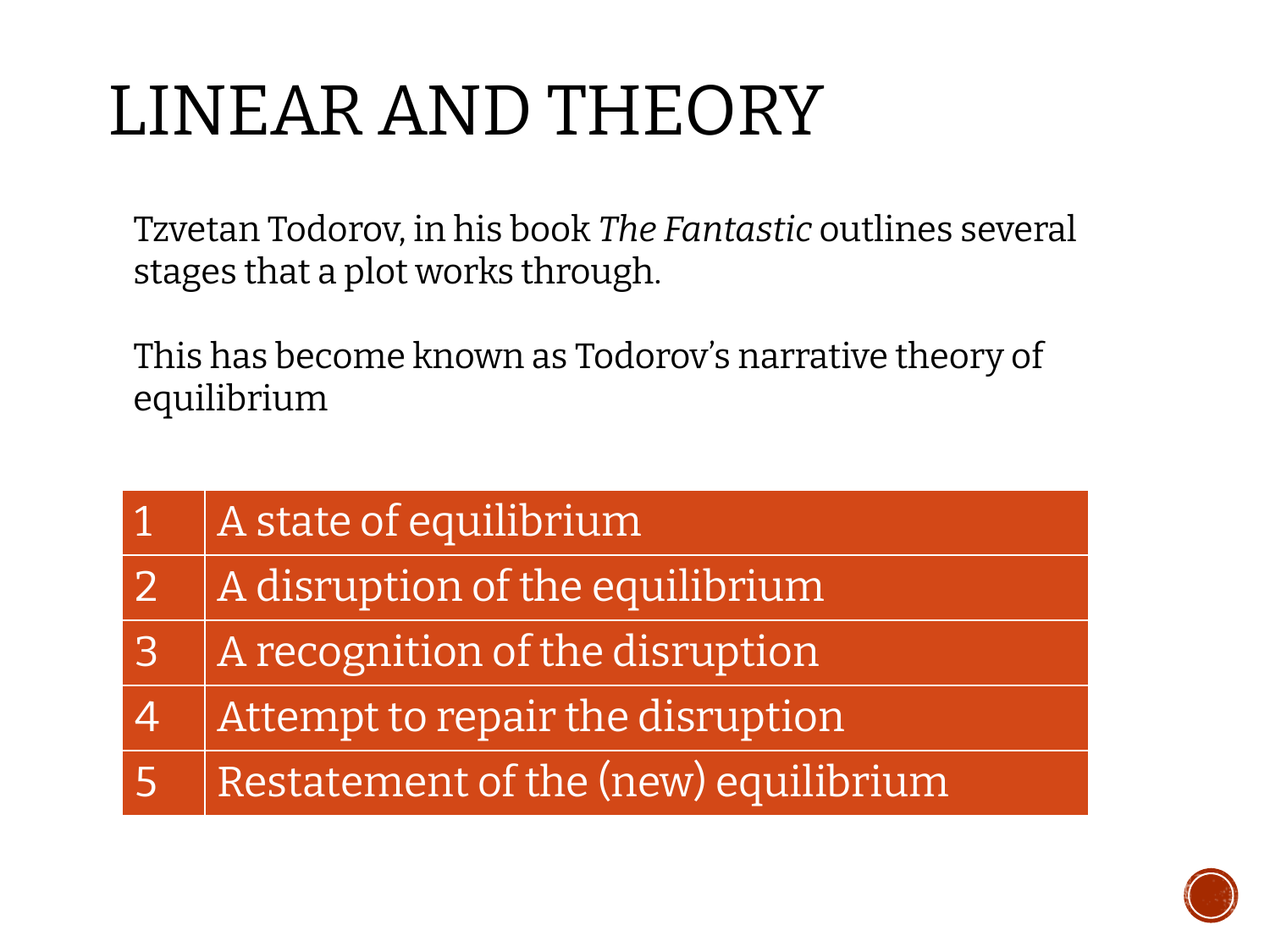

# Linear and theory
	Tzvetan Todorov, in his book The Fantastic outlines several stages that a plot works through.

	This has become known as Todorov’s narrative theory of equilibrium

| 1 | A state of equilibrium |
| --- | --- |
| 2 | A disruption of the equilibrium |
| 3 | A recognition of the disruption |
| 4 | Attempt to repair the disruption |
| 5 | Restatement of the (new) equilibrium |